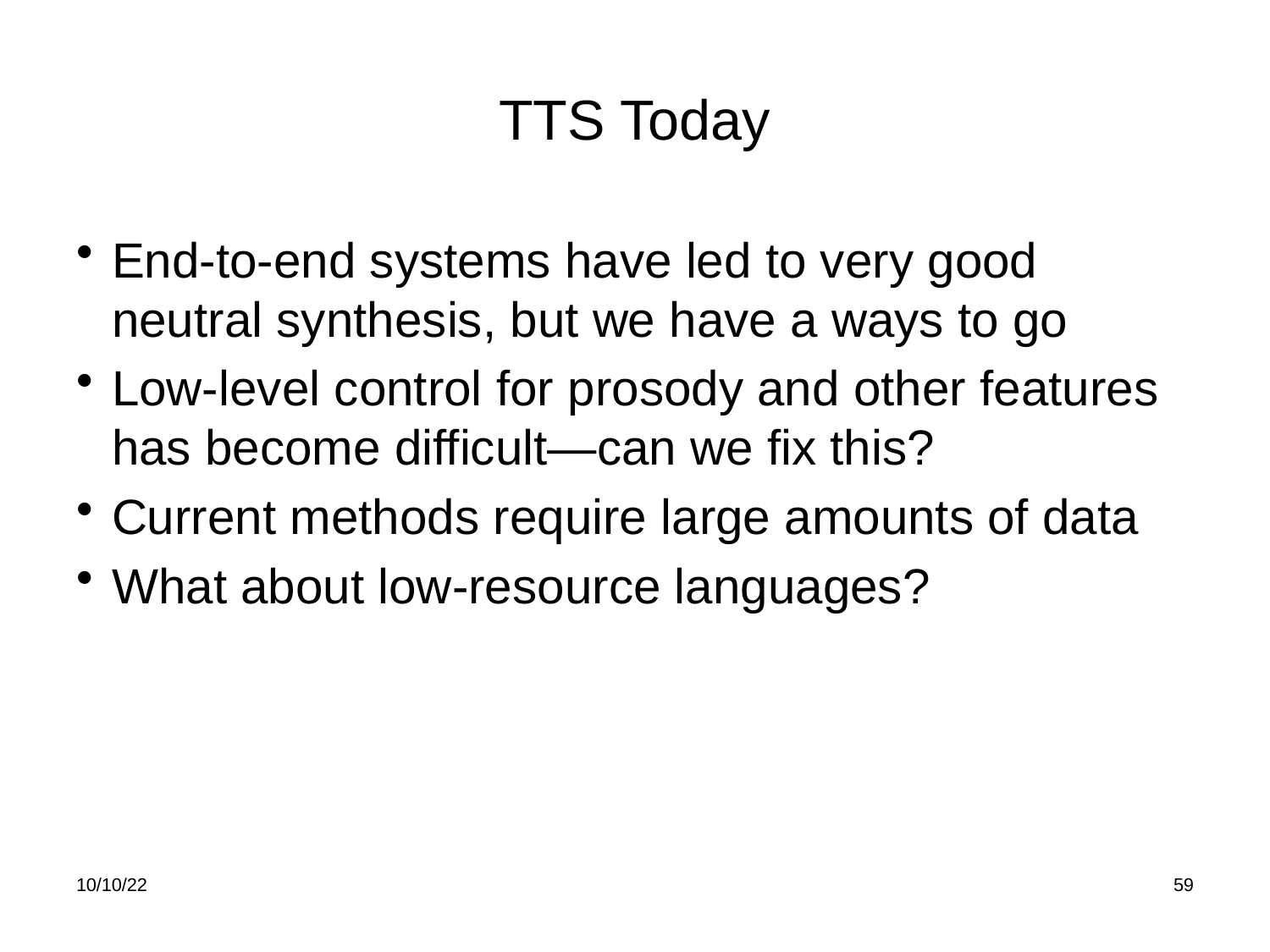

# TTS Today
End-to-end systems have led to very good neutral synthesis, but we have a ways to go
Low-level control for prosody and other features has become difficult—can we fix this?
Current methods require large amounts of data
What about low-resource languages?
10/10/22
59